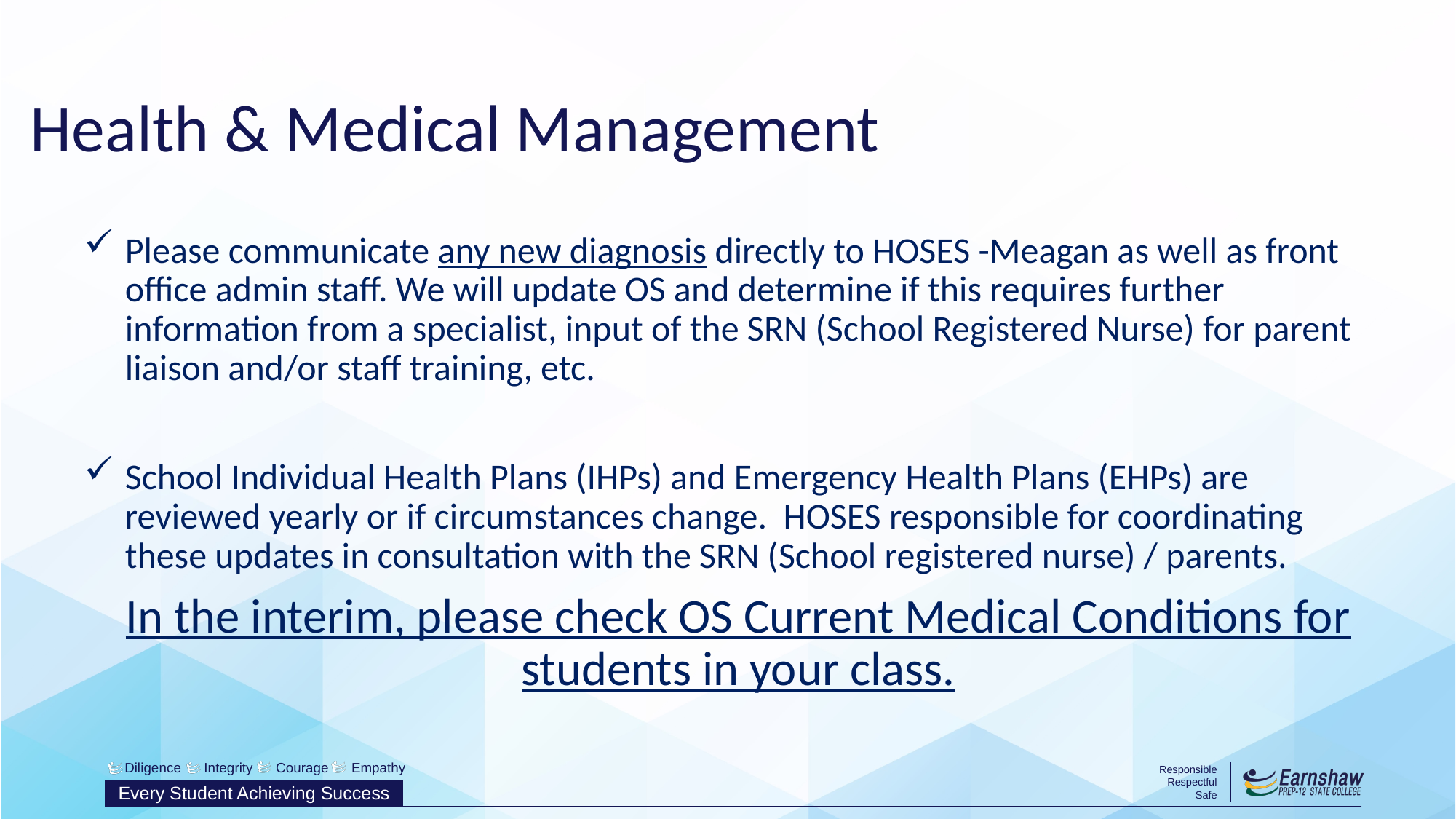

# Health & Medical Management
Please communicate any new diagnosis directly to HOSES -Meagan as well as front office admin staff. We will update OS and determine if this requires further information from a specialist, input of the SRN (School Registered Nurse) for parent liaison and/or staff training, etc.

School Individual Health Plans (IHPs) and Emergency Health Plans (EHPs) are reviewed yearly or if circumstances change.  HOSES responsible for coordinating these updates in consultation with the SRN (School registered nurse) / parents.
In the interim, please check OS Current Medical Conditions for students in your class.